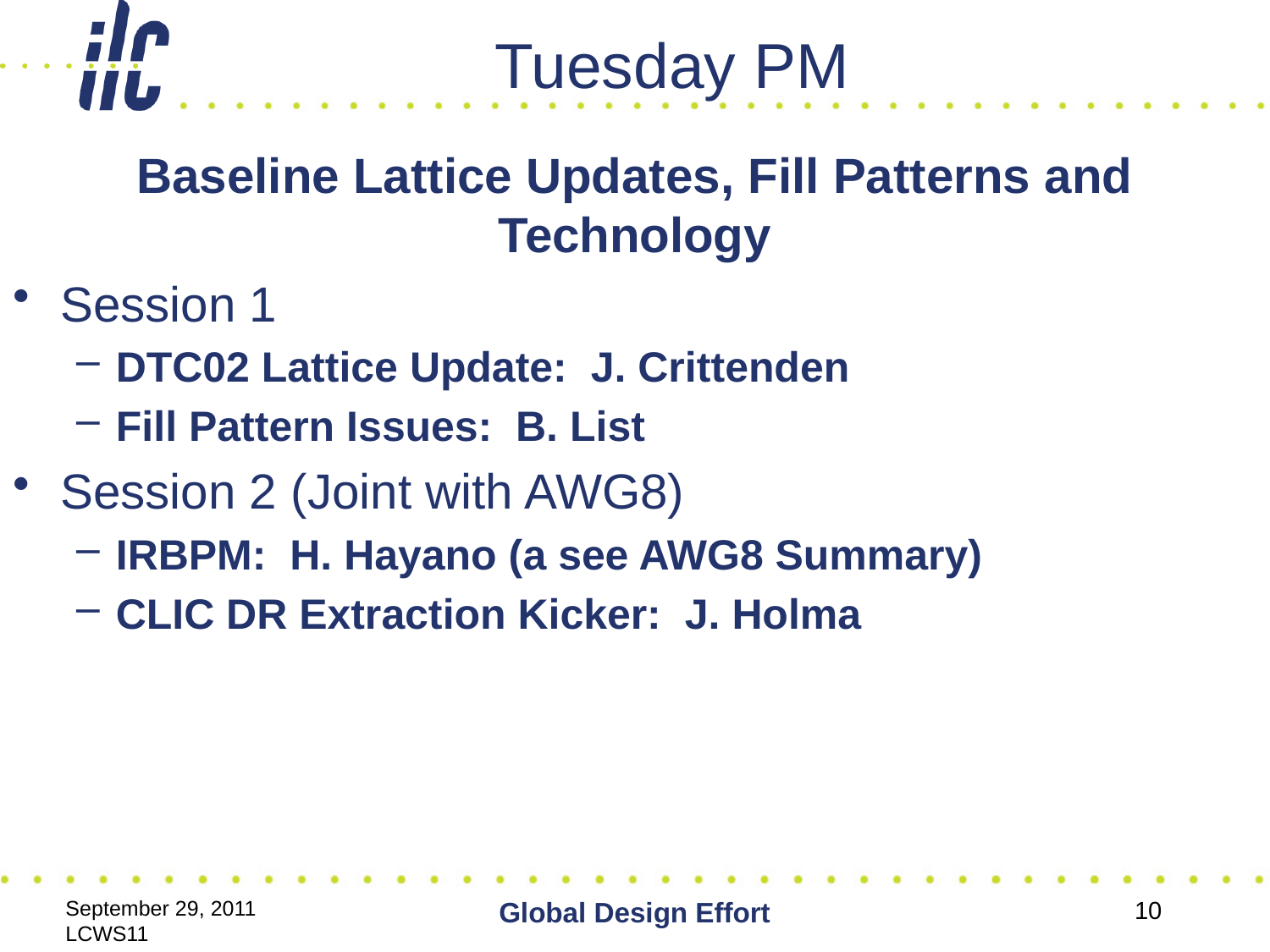

# Tuesday PM
Baseline Lattice Updates, Fill Patterns and Technology
Session 1
DTC02 Lattice Update:  J. Crittenden
Fill Pattern Issues:  B. List
Session 2 (Joint with AWG8)
IRBPM:  H. Hayano (a see AWG8 Summary)
CLIC DR Extraction Kicker:  J. Holma
September 29, 2011         LCWS11
Global Design Effort
10